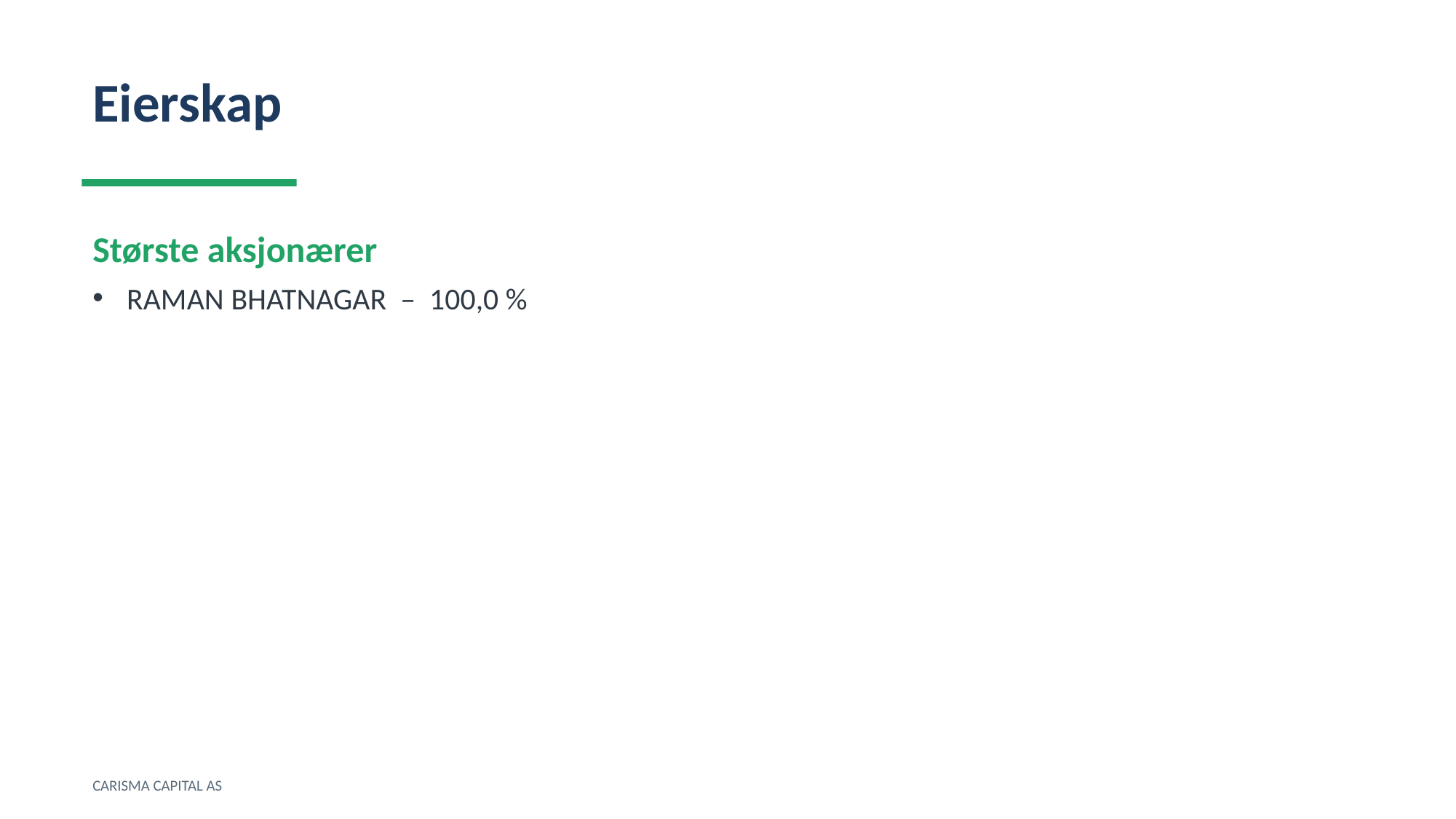

Eierskap

Største aksjonærer
RAMAN BHATNAGAR  –  100,0 %
CARISMA CAPITAL AS